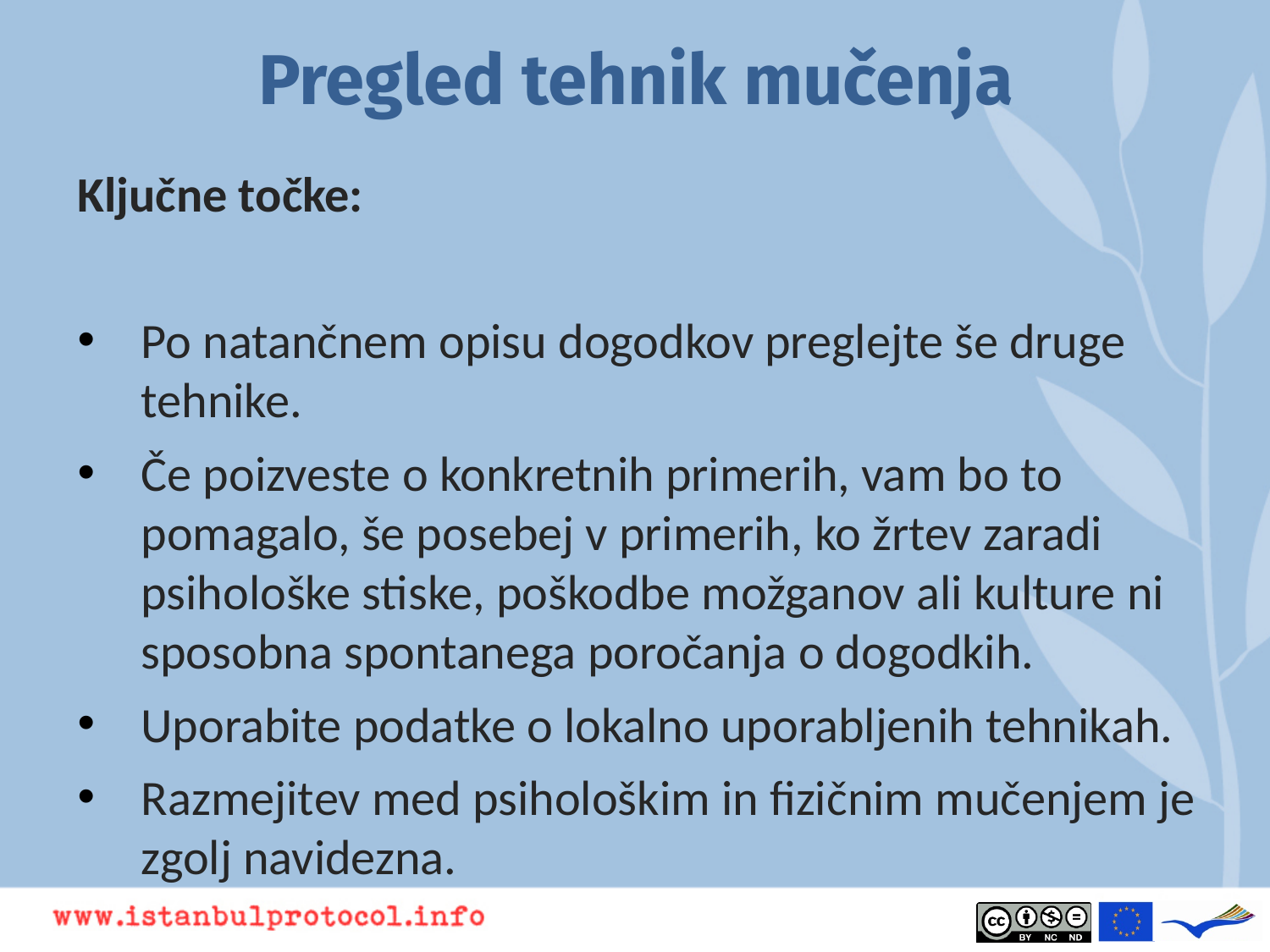

# Pregled tehnik mučenja
Ključne točke:

Po natančnem opisu dogodkov preglejte še druge tehnike.
Če poizveste o konkretnih primerih, vam bo to pomagalo, še posebej v primerih, ko žrtev zaradi psihološke stiske, poškodbe možganov ali kulture ni sposobna spontanega poročanja o dogodkih.
Uporabite podatke o lokalno uporabljenih tehnikah.
Razmejitev med psihološkim in fizičnim mučenjem je zgolj navidezna.